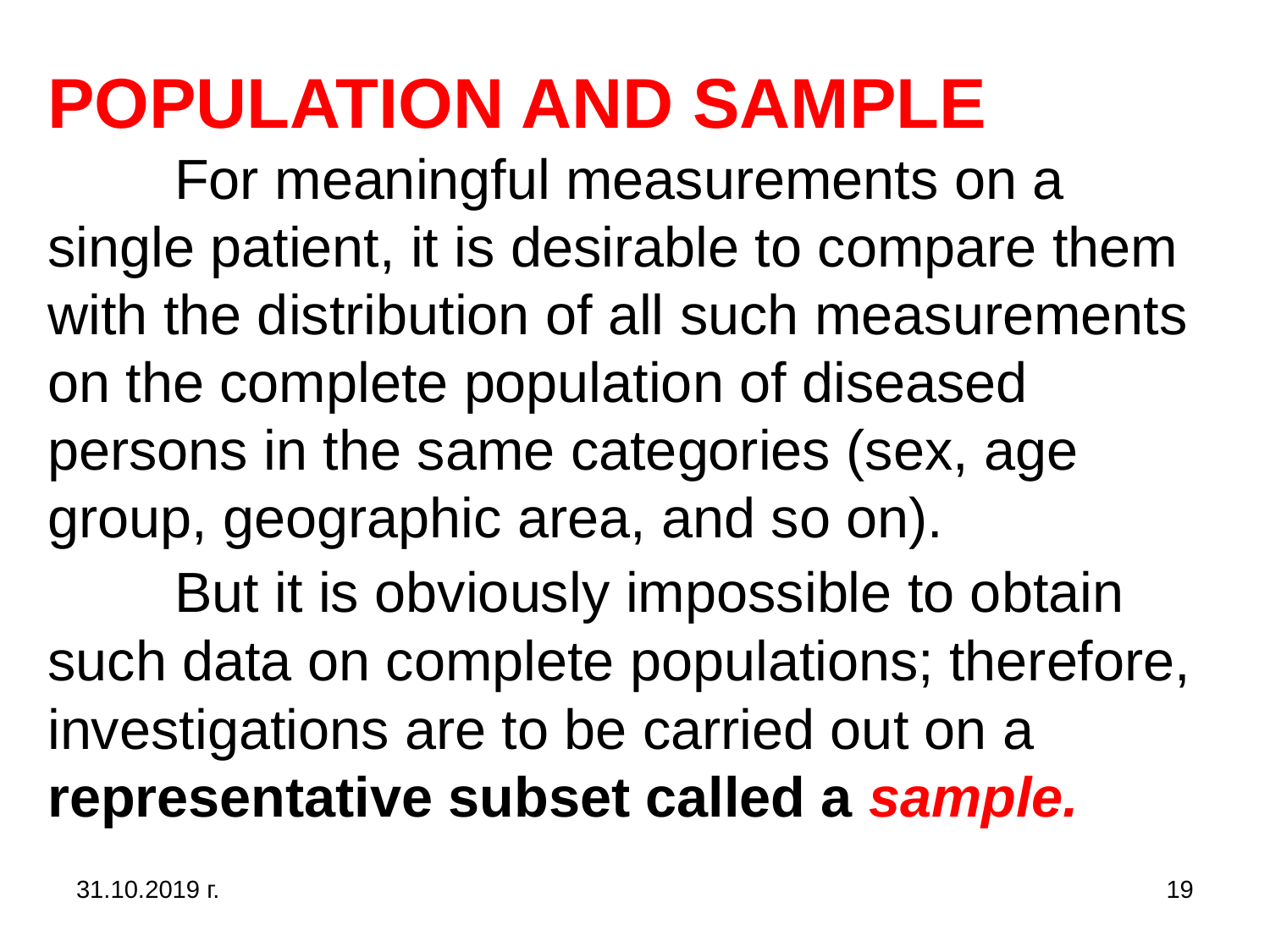

# POPULATION AND SAMPLE For meaningful measurements on a single patient, it is desirable to compare them with the distribution of all such measurements on the complete population of diseased persons in the same categories (sex, age group, geographic area, and so on). But it is obviously impossible to obtain such data on complete populations; therefore, investigations are to be carried out on a representative subset called a sample.
31.10.2019 г.
19